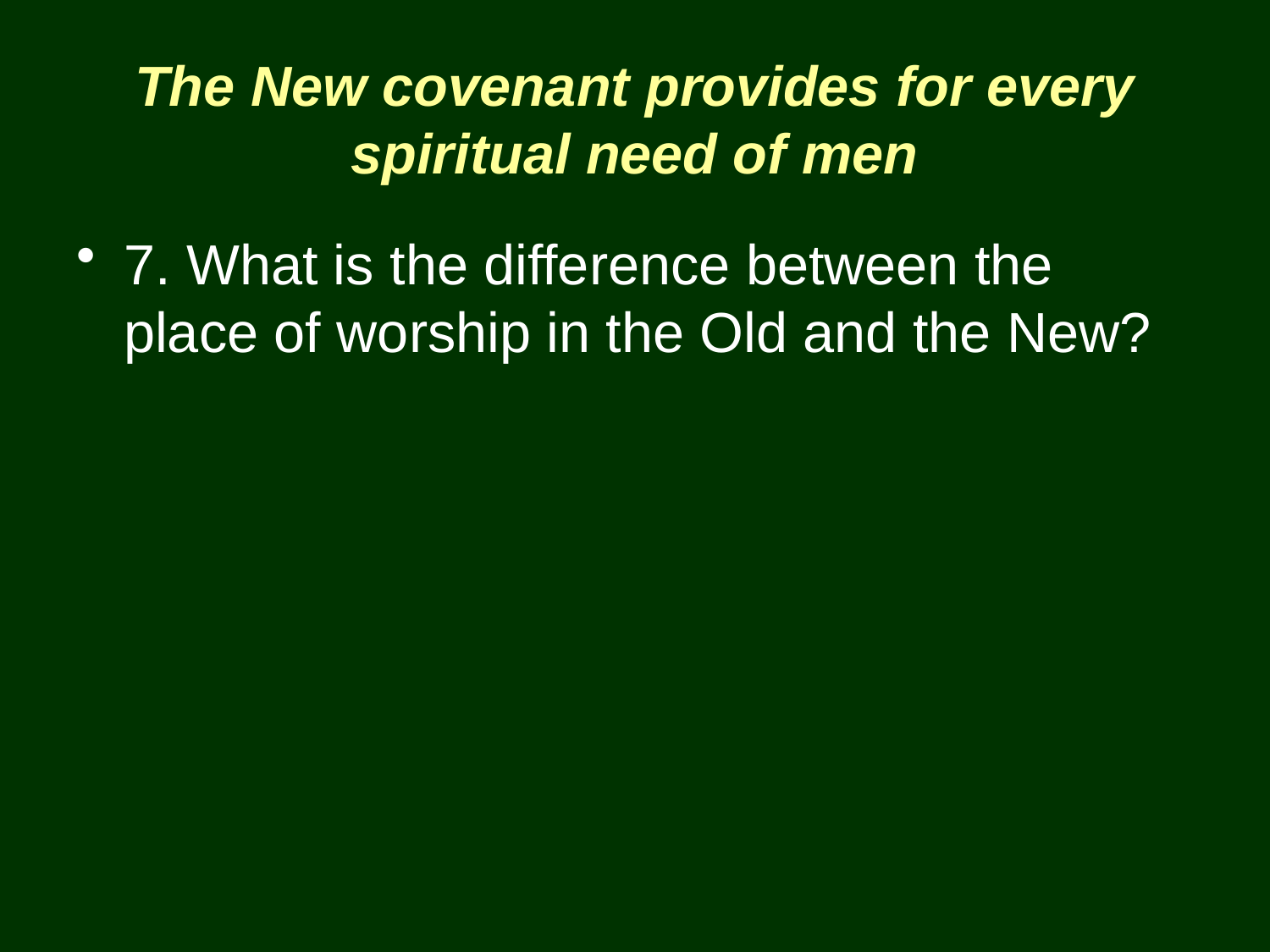

# The New covenant provides for every spiritual need of men
7. What is the difference between the place of worship in the Old and the New?